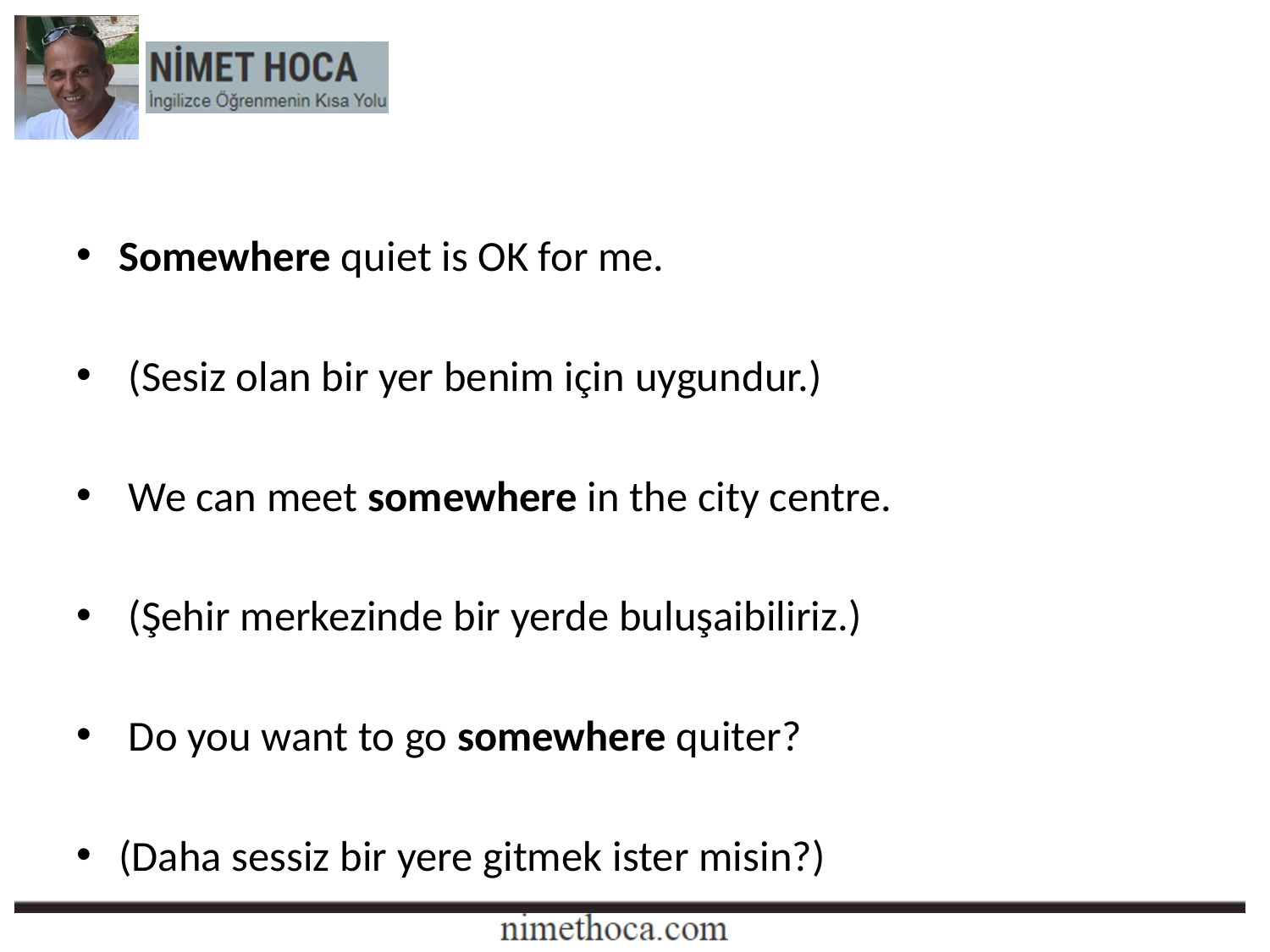

Somewhere quiet is OK for me.

 (Sesiz olan bir yer benim için uygundur.)

 We can meet somewhere in the city centre.

 (Şehir merkezinde bir yerde buluşaibiliriz.)

 Do you want to go somewhere quiter?

(Daha sessiz bir yere gitmek ister misin?)